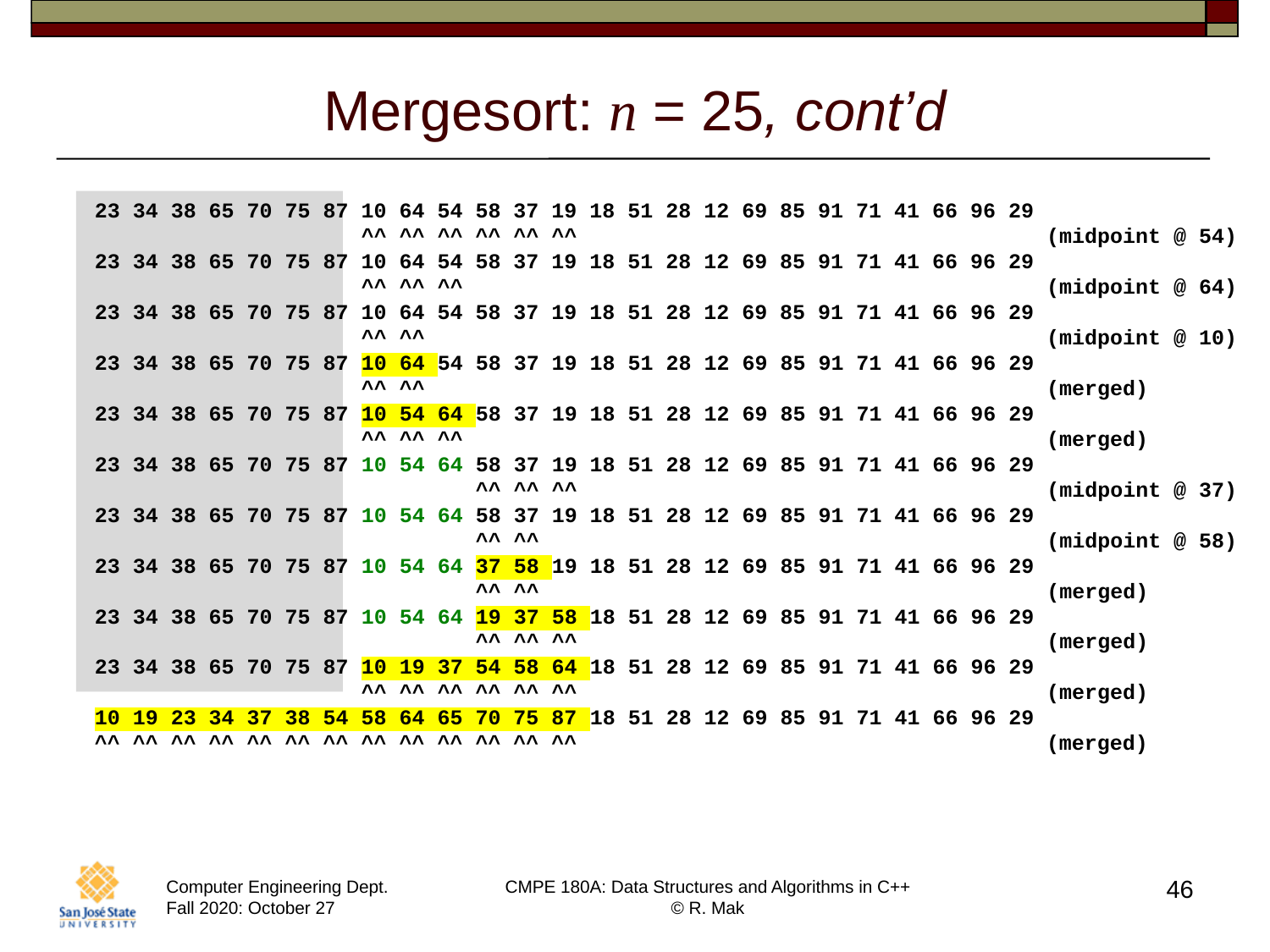

# Mergesort: n = 25, cont’d
 23 34 38 65 70 75 87 10 64 54 58 37 19 18 51 28 12 69 85 91 71 41 66 96 29
                      ^^ ^^ ^^ ^^ ^^ ^^                                     (midpoint @ 54)
 23 34 38 65 70 75 87 10 64 54 58 37 19 18 51 28 12 69 85 91 71 41 66 96 29
                      ^^ ^^ ^^                                              (midpoint @ 64)
 23 34 38 65 70 75 87 10 64 54 58 37 19 18 51 28 12 69 85 91 71 41 66 96 29
                      ^^ ^^                                                 (midpoint @ 10)
 23 34 38 65 70 75 87 10 64 54 58 37 19 18 51 28 12 69 85 91 71 41 66 96 29
                      ^^ ^^                                                 (merged)
 23 34 38 65 70 75 87 10 54 64 58 37 19 18 51 28 12 69 85 91 71 41 66 96 29
                      ^^ ^^ ^^                                              (merged)
 23 34 38 65 70 75 87 10 54 64 58 37 19 18 51 28 12 69 85 91 71 41 66 96 29
                               ^^ ^^ ^^                                     (midpoint @ 37)
 23 34 38 65 70 75 87 10 54 64 58 37 19 18 51 28 12 69 85 91 71 41 66 96 29
                               ^^ ^^                                        (midpoint @ 58)
 23 34 38 65 70 75 87 10 54 64 37 58 19 18 51 28 12 69 85 91 71 41 66 96 29
                               ^^ ^^                                        (merged)
 23 34 38 65 70 75 87 10 54 64 19 37 58 18 51 28 12 69 85 91 71 41 66 96 29
                               ^^ ^^ ^^                                     (merged)
 23 34 38 65 70 75 87 10 19 37 54 58 64 18 51 28 12 69 85 91 71 41 66 96 29
                      ^^ ^^ ^^ ^^ ^^ ^^                                     (merged)
 10 19 23 34 37 38 54 58 64 65 70 75 87 18 51 28 12 69 85 91 71 41 66 96 29
 ^^ ^^ ^^ ^^ ^^ ^^ ^^ ^^ ^^ ^^ ^^ ^^ ^^                                     (merged)

46